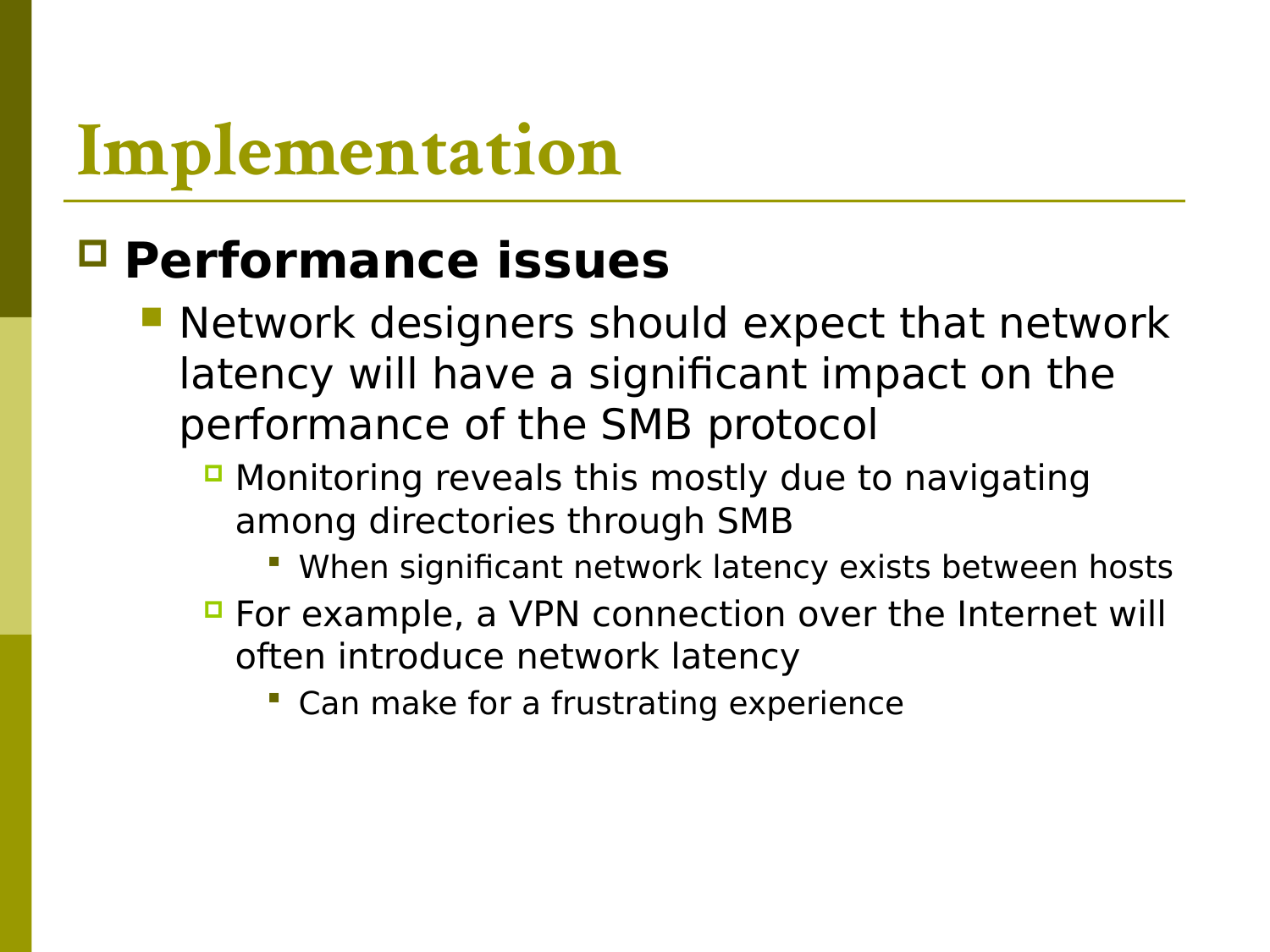

# Implementation
Performance issues
Network designers should expect that network latency will have a significant impact on the performance of the SMB protocol
Monitoring reveals this mostly due to navigating among directories through SMB
When significant network latency exists between hosts
For example, a VPN connection over the Internet will often introduce network latency
Can make for a frustrating experience